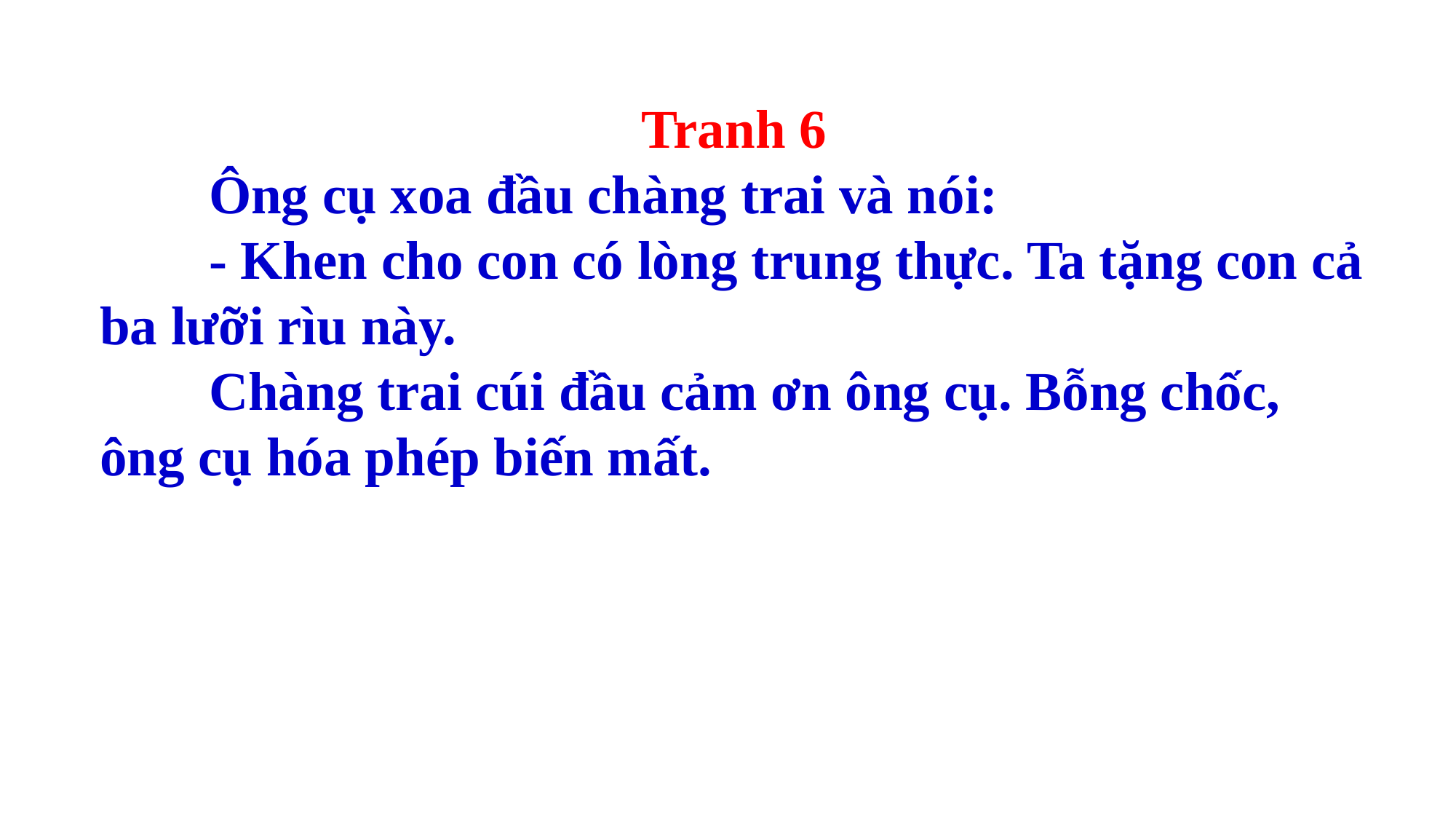

Tranh 6
	Ông cụ xoa đầu chàng trai và nói:
	- Khen cho con có lòng trung thực. Ta tặng con cả ba lưỡi rìu này.
	Chàng trai cúi đầu cảm ơn ông cụ. Bỗng chốc, ông cụ hóa phép biến mất.